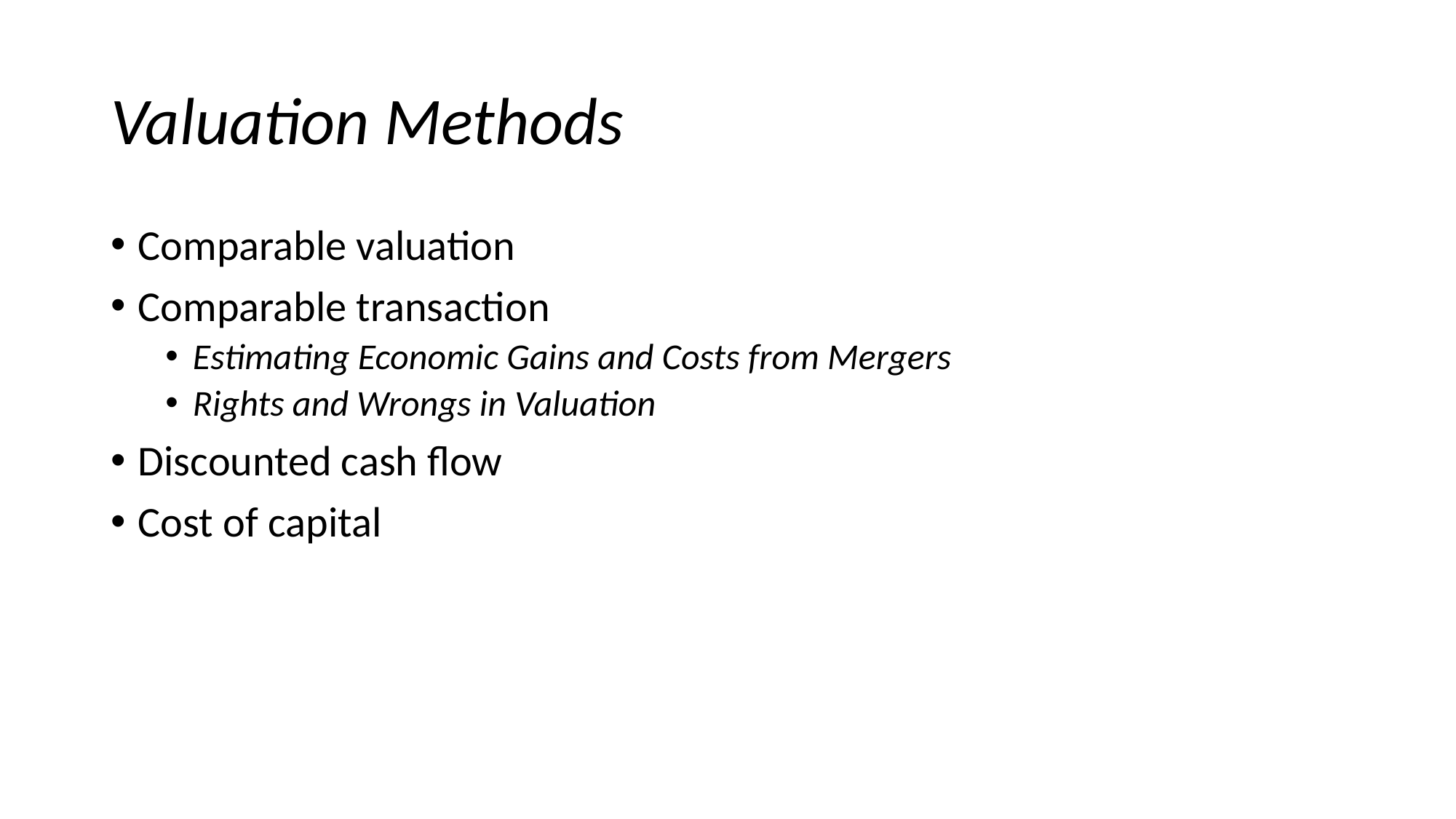

# Valuation Methods
Comparable valuation
Comparable transaction
Estimating Economic Gains and Costs from Mergers
Rights and Wrongs in Valuation
Discounted cash flow
Cost of capital